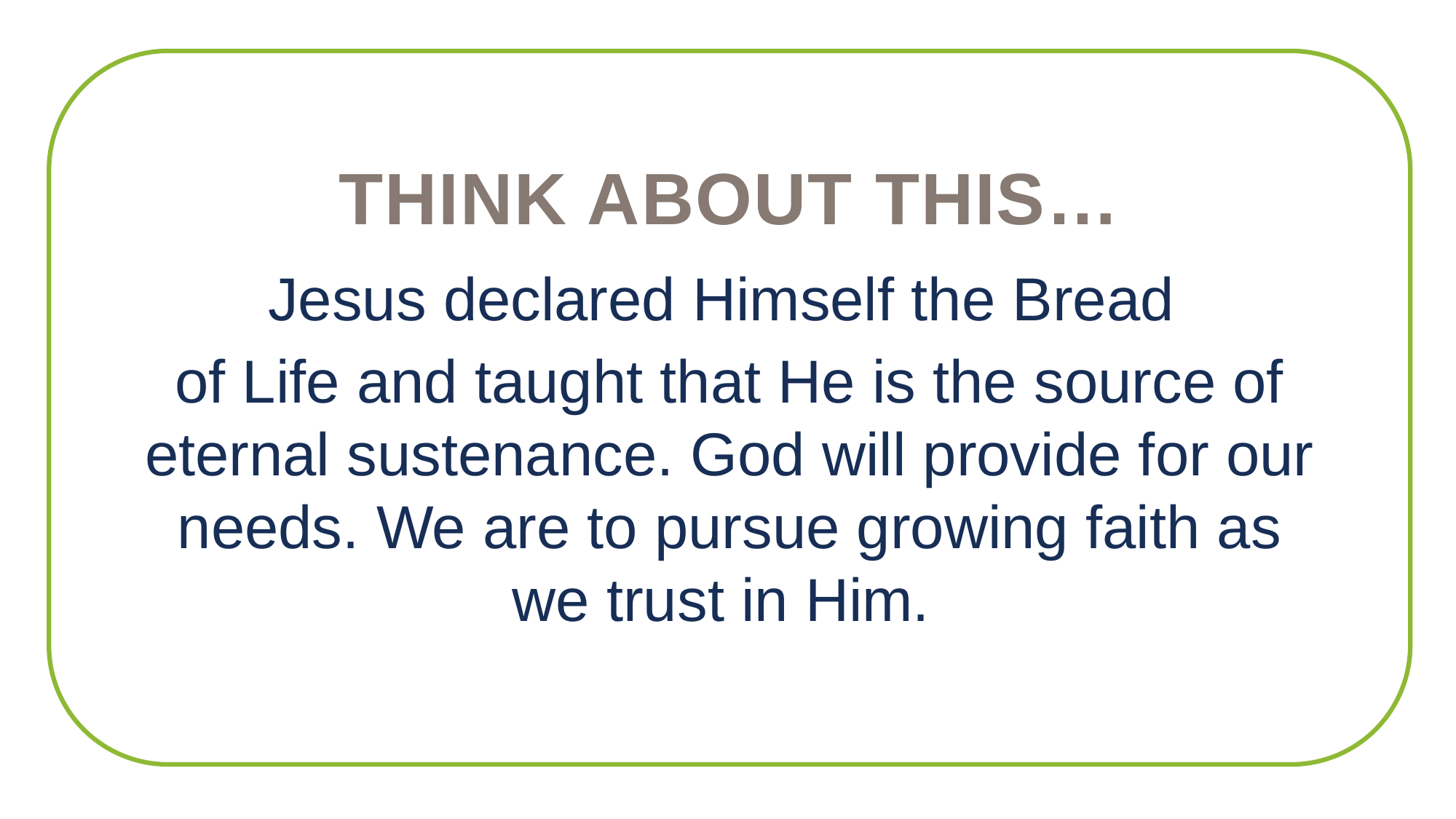

THINK ABOUT THIS…

Jesus declared Himself the Bread
of Life and taught that He is the source of eternal sustenance. God will provide for our needs. We are to pursue growing faith as we trust in Him.